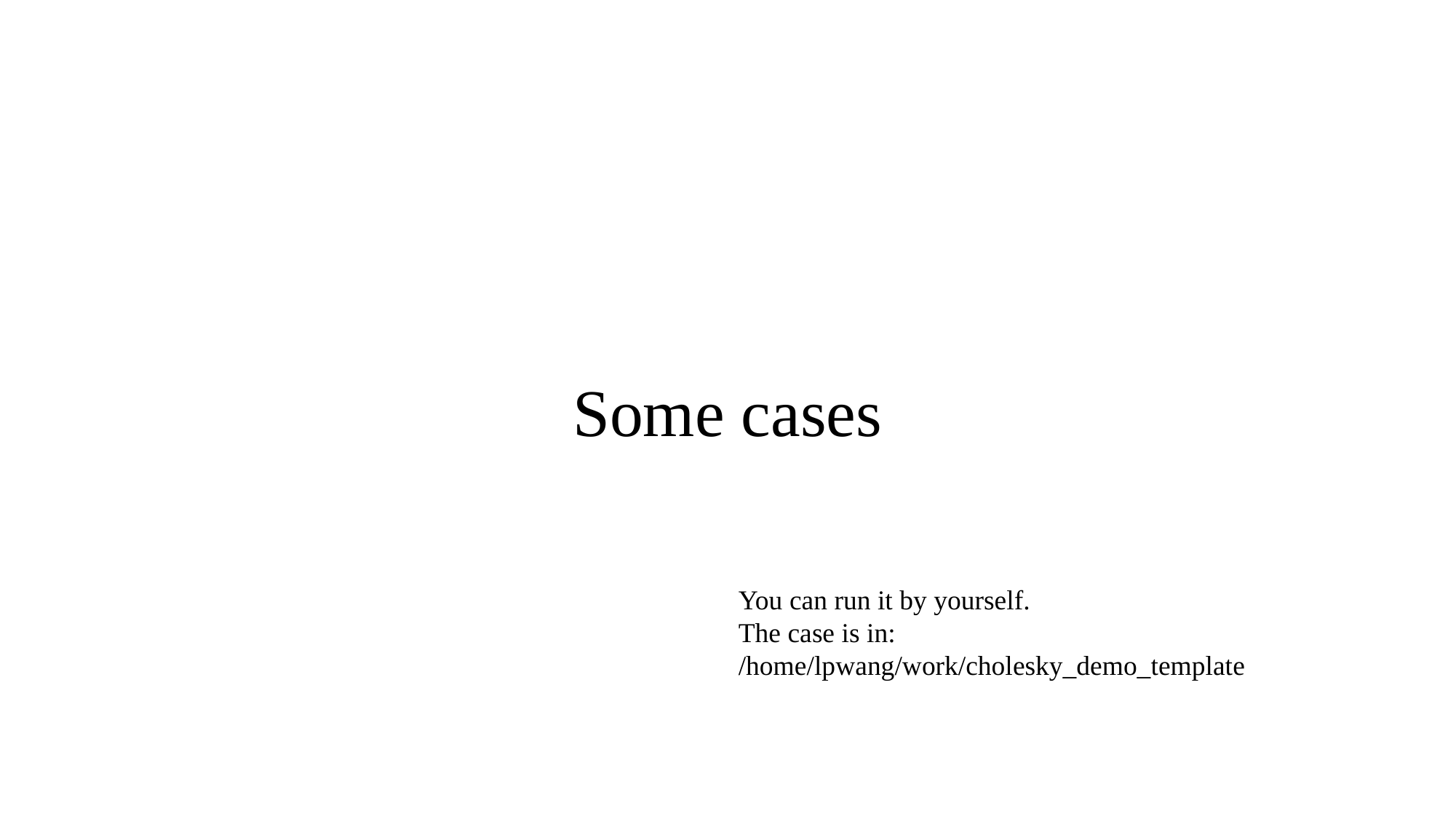

# Some cases
You can run it by yourself.
The case is in:
/home/lpwang/work/cholesky_demo_template